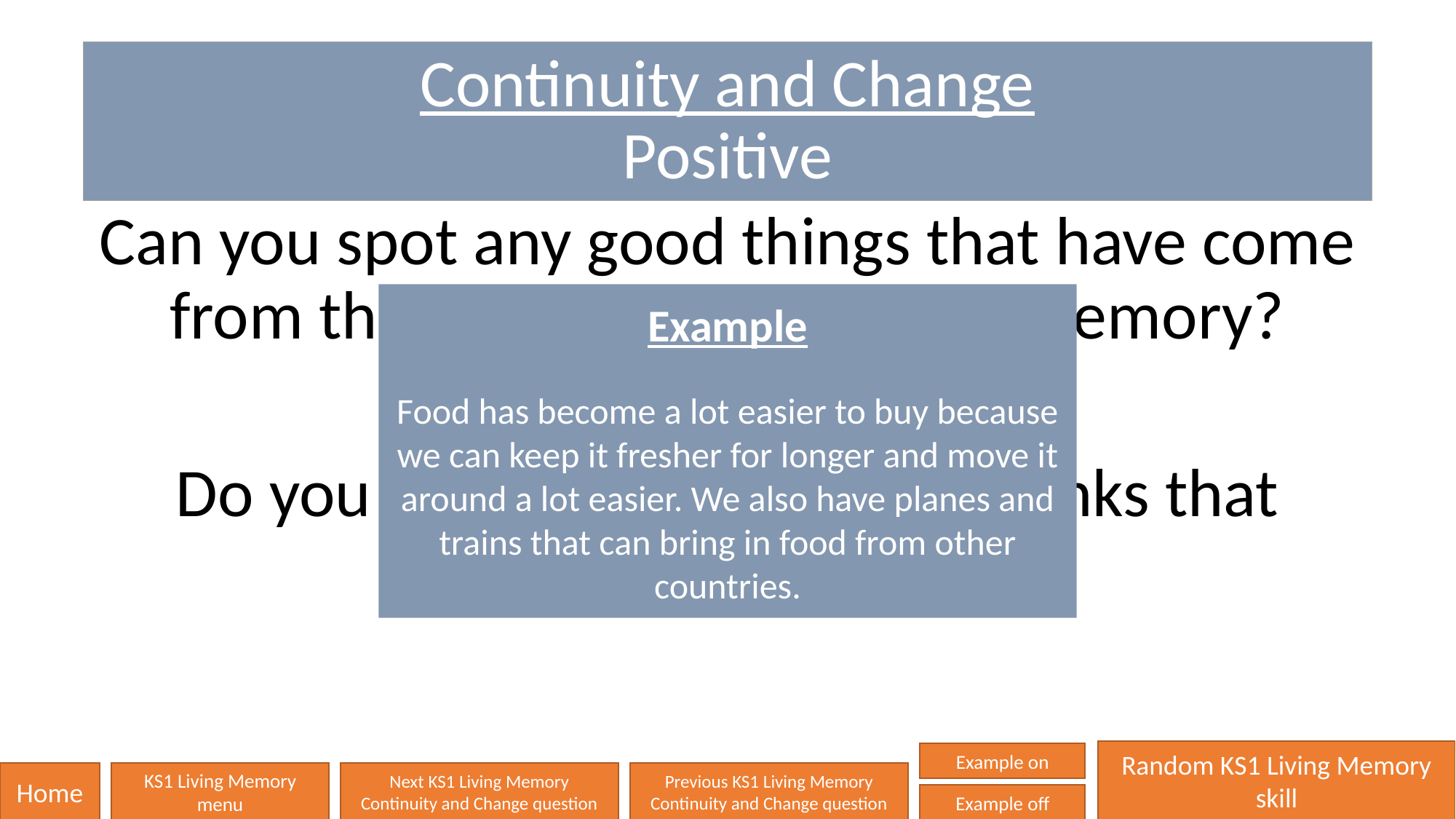

# Continuity and Change Positive
Can you spot any good things that have come from the changes within living memory?

Do you think that EVERYONE thinks that these are good?
Example

Food has become a lot easier to buy because we can keep it fresher for longer and move it around a lot easier. We also have planes and trains that can bring in food from other countries.
Random KS1 Living Memory skill
Example on
Home
KS1 Living Memory
menu
Next KS1 Living Memory
Continuity and Change question
Previous KS1 Living Memory
Continuity and Change question
Example off